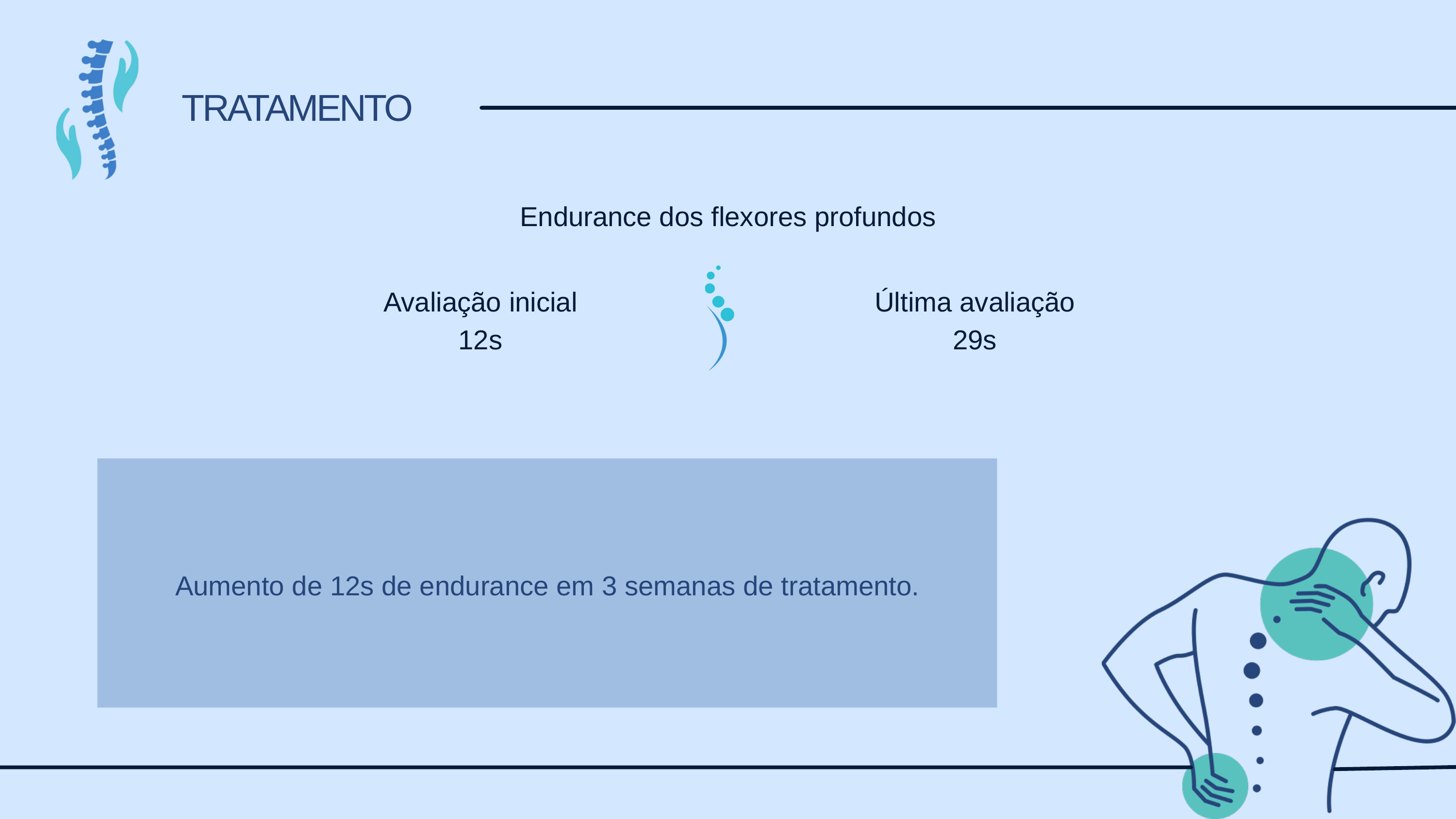

TRATAMENTO

Endurance dos flexores profundos

Avaliação inicial
12s
Última avaliação
29s

Aumento de 12s de endurance em 3 semanas de tratamento.